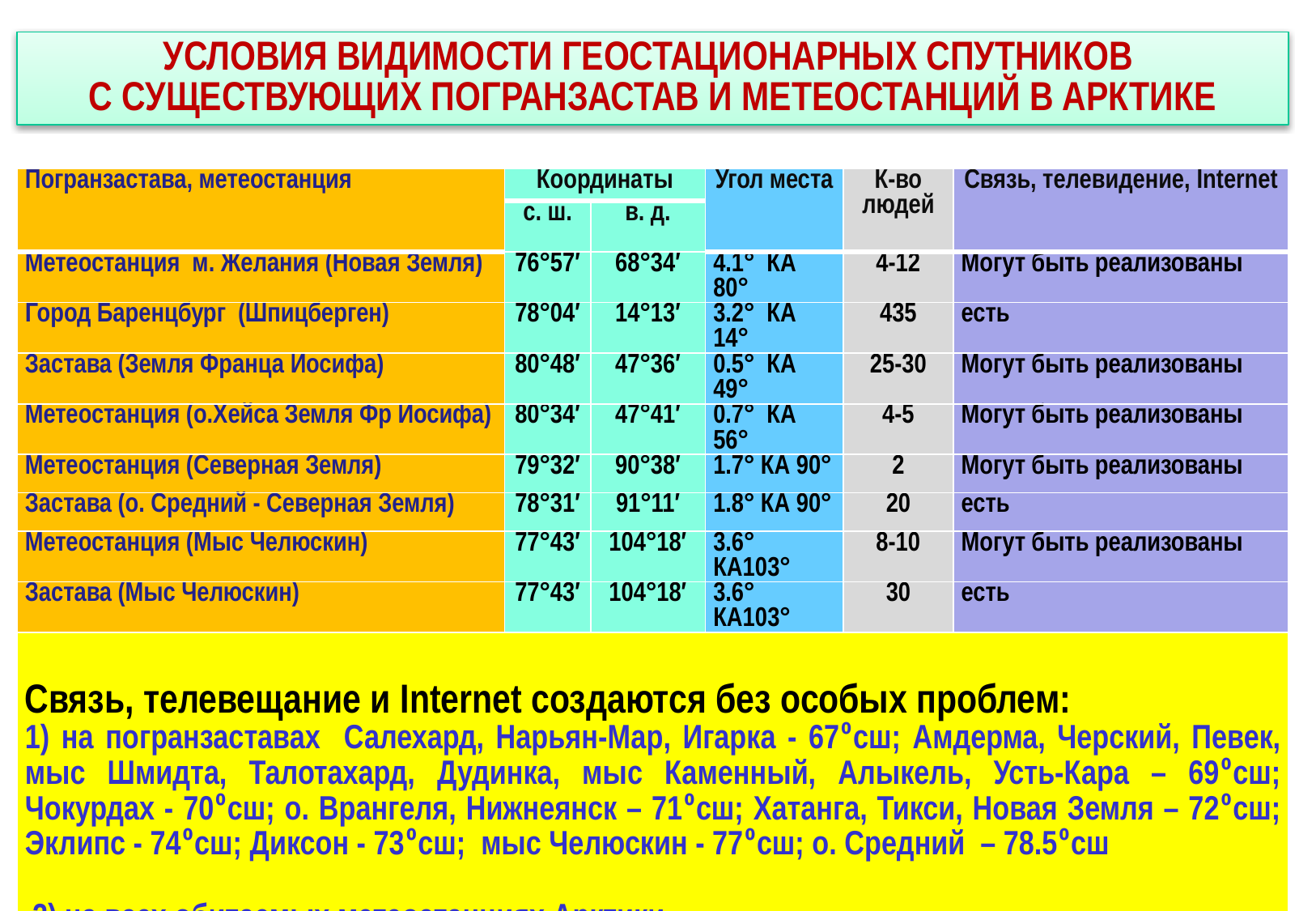

УСЛОВИЯ ВИДИМОСТИ ГЕОСТАЦИОНАРНЫХ СПУТНИКОВ
С СУЩЕСТВУЮЩИХ ПОГРАНЗАСТАВ И МЕТЕОСТАНЦИЙ В АРКТИКЕ
| Погранзастава, метеостанция | Координаты |  | Угол места | К-во людей | Связь, телевидение, Internet |
| --- | --- | --- | --- | --- | --- |
|  | с. ш. | в. д. |  |  |  |
| Метеостанция м. Желания (Новая Земля) | 76°57′ | 68°34′ | 4.1° КА 80° | 4-12 | Могут быть реализованы |
| Город Баренцбург (Шпицберген) | 78°04′ | 14°13′ | 3.2° КА 14° | 435 | есть |
| Застава (Земля Франца Иосифа) | 80°48′ | 47°36′ | 0.5° КА 49° | 25-30 | Могут быть реализованы |
| Метеостанция (о.Хейса Земля Фр Иосифа) | 80°34′ | 47°41′ | 0.7° КА 56° | 4-5 | Могут быть реализованы |
| Метеостанция (Северная Земля) | 79°32′ | 90°38′ | 1.7° КА 90° | 2 | Могут быть реализованы |
| Застава (о. Средний - Северная Земля) | 78°31′ | 91°11′ | 1.8° КА 90° | 20 | есть |
| Метеостанция (Мыс Челюскин) | 77°43′ | 104°18′ | 3.6° КА103° | 8-10 | Могут быть реализованы |
| Застава (Мыс Челюскин) | 77°43′ | 104°18′ | 3.6° КА103° | 30 | есть |
| Связь, телевещание и Internet создаются без особых проблем: 1) на погранзаставах Салехард, Нарьян-Мар, Игарка - 67⁰cш; Амдерма, Черский, Певек, мыс Шмидта, Талотахард, Дудинка, мыс Каменный, Алыкель, Усть-Кара – 69⁰cш; Чокурдах - 70⁰cш; о. Врангеля, Нижнеянск – 71⁰сш; Хатанга, Тикси, Новая Земля – 72⁰cш; Эклипс - 74⁰cш; Диксон - 73⁰cш; мыс Челюскин - 77⁰cш; о. Средний – 78.5⁰сш 2) на всех обитаемых метеостанциях Арктики |  |  |  |  |  |